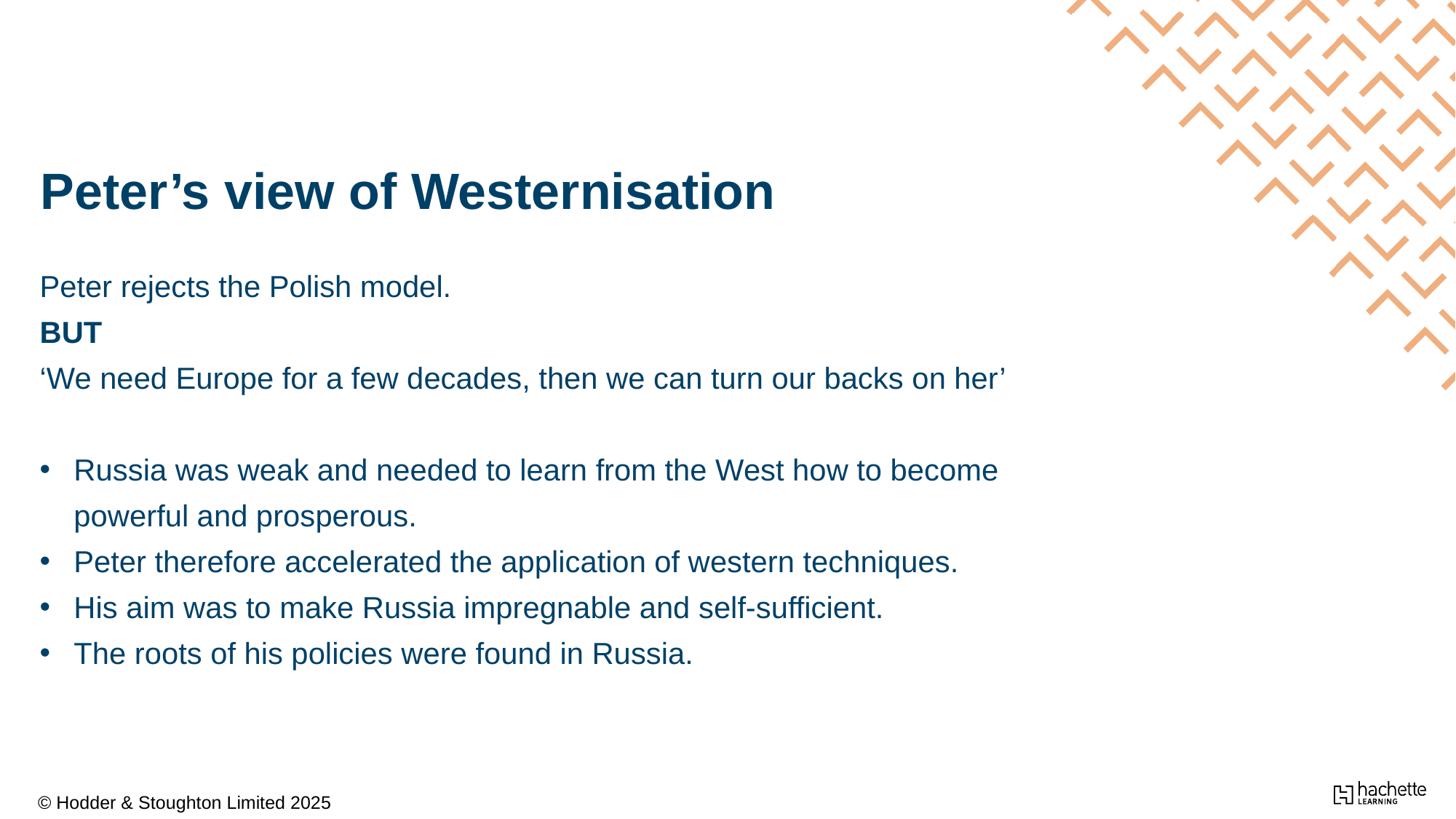

Peter’s view of Westernisation
Peter rejects the Polish model.
BUT
‘We need Europe for a few decades, then we can turn our backs on her’

Russia was weak and needed to learn from the West how to become powerful and prosperous.
Peter therefore accelerated the application of western techniques.
His aim was to make Russia impregnable and self-sufficient.
The roots of his policies were found in Russia.

© Hodder & Stoughton Limited 2025